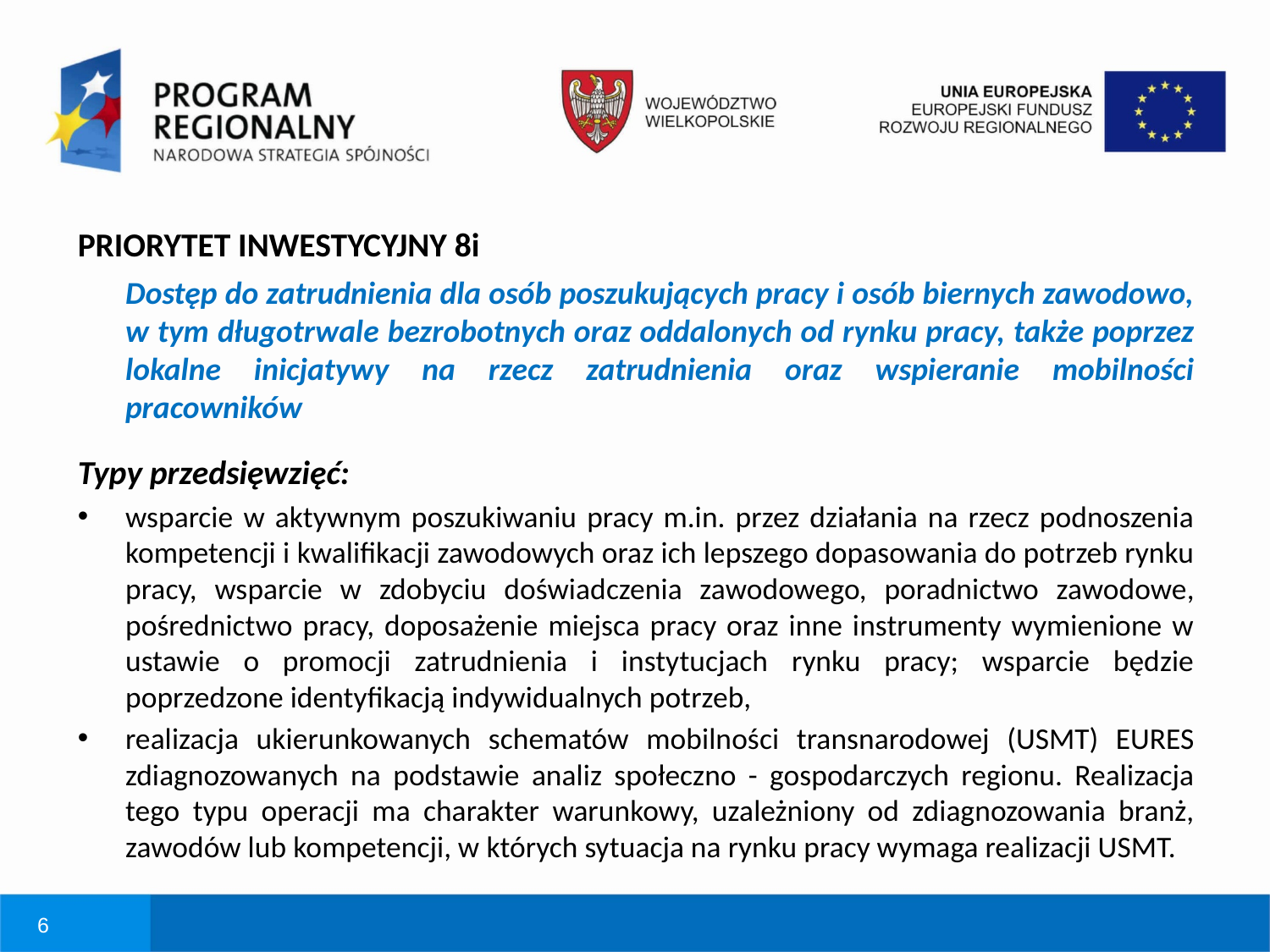

# PRIORYTET INWESTYCYJNY 8i
	Dostęp do zatrudnienia dla osób poszukujących pracy i osób biernych zawodowo, w tym długotrwale bezrobotnych oraz oddalonych od rynku pracy, także poprzez lokalne inicjatywy na rzecz zatrudnienia oraz wspieranie mobilności pracowników

Typy przedsięwzięć:
wsparcie w aktywnym poszukiwaniu pracy m.in. przez działania na rzecz podnoszenia kompetencji i kwalifikacji zawodowych oraz ich lepszego dopasowania do potrzeb rynku pracy, wsparcie w zdobyciu doświadczenia zawodowego, poradnictwo zawodowe, pośrednictwo pracy, doposażenie miejsca pracy oraz inne instrumenty wymienione w ustawie o promocji zatrudnienia i instytucjach rynku pracy; wsparcie będzie poprzedzone identyfikacją indywidualnych potrzeb,
realizacja ukierunkowanych schematów mobilności transnarodowej (USMT) EURES zdiagnozowanych na podstawie analiz społeczno - gospodarczych regionu. Realizacja tego typu operacji ma charakter warunkowy, uzależniony od zdiagnozowania branż, zawodów lub kompetencji, w których sytuacja na rynku pracy wymaga realizacji USMT.